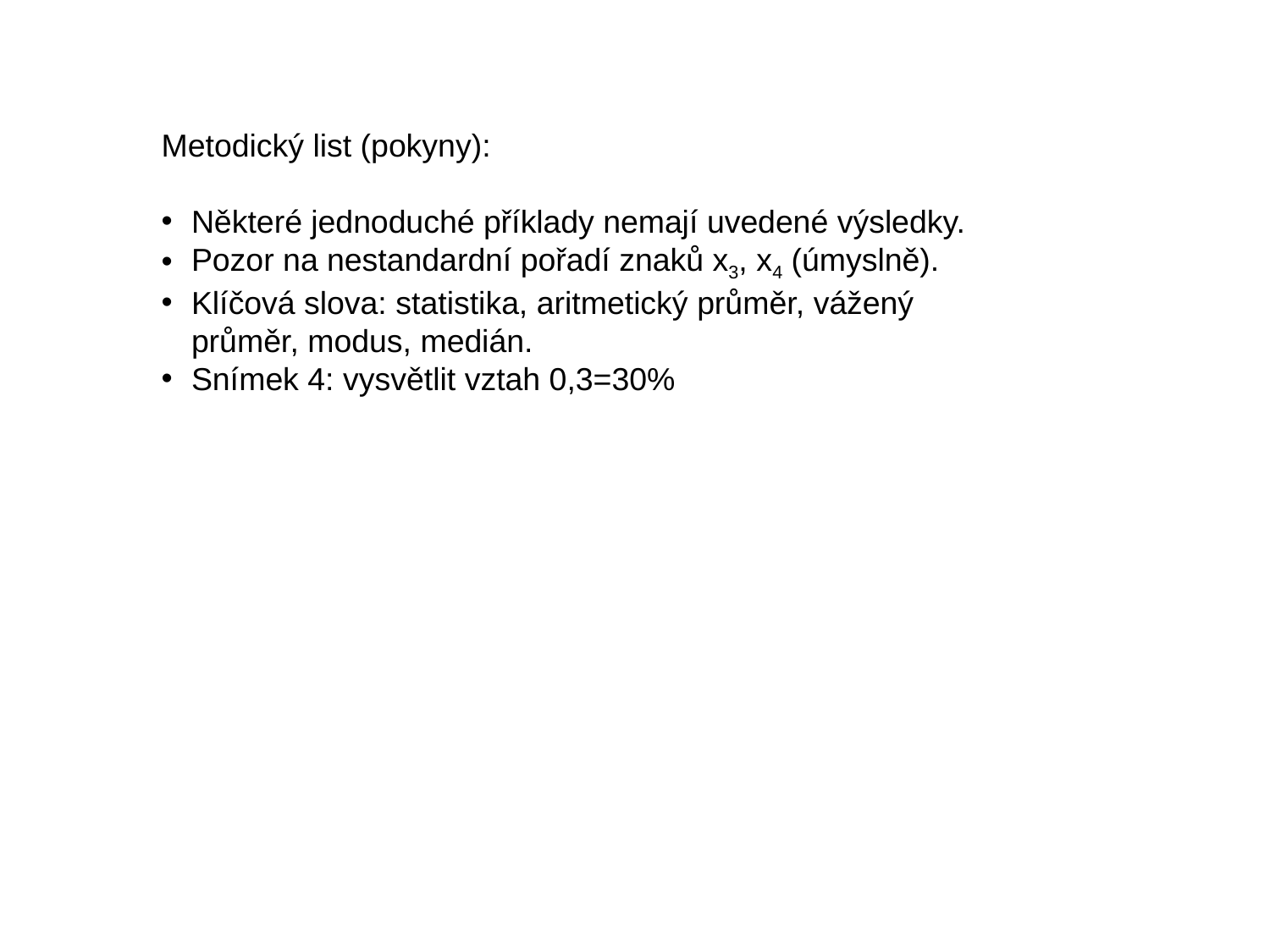

Metodický list (pokyny):

Některé jednoduché příklady nemají uvedené výsledky.
Pozor na nestandardní pořadí znaků x3, x4 (úmyslně).
Klíčová slova: statistika, aritmetický průměr, vážený průměr, modus, medián.
Snímek 4: vysvětlit vztah 0,3=30%